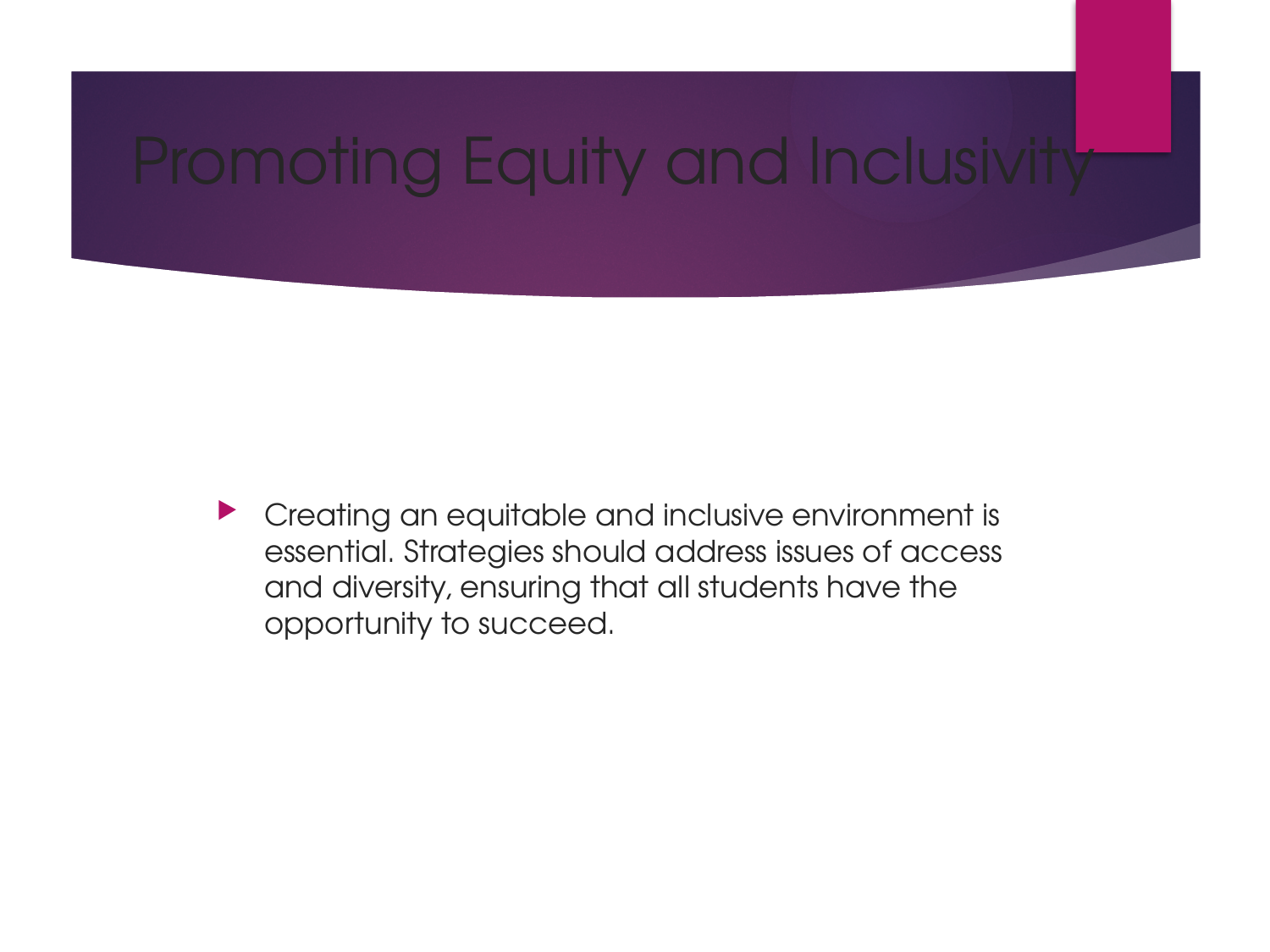

# Promoting Equity and Inclusivity
Creating an equitable and inclusive environment is essential. Strategies should address issues of access and diversity, ensuring that all students have the opportunity to succeed.